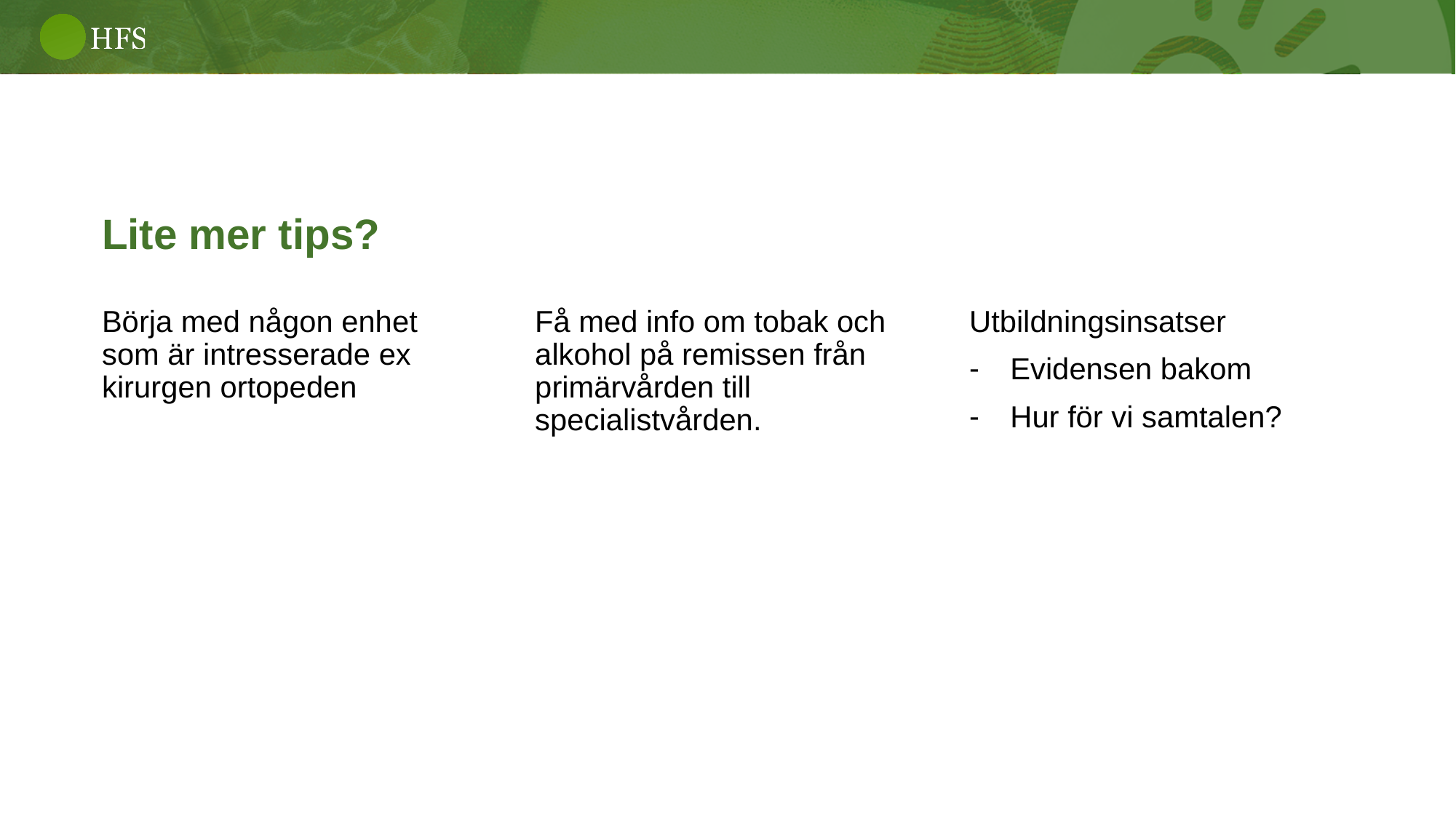

Lite mer tips?
Börja med någon enhet som är intresserade ex kirurgen ortopeden
Få med info om tobak och alkohol på remissen från primärvården till specialistvården.
Utbildningsinsatser
Evidensen bakom
Hur för vi samtalen?